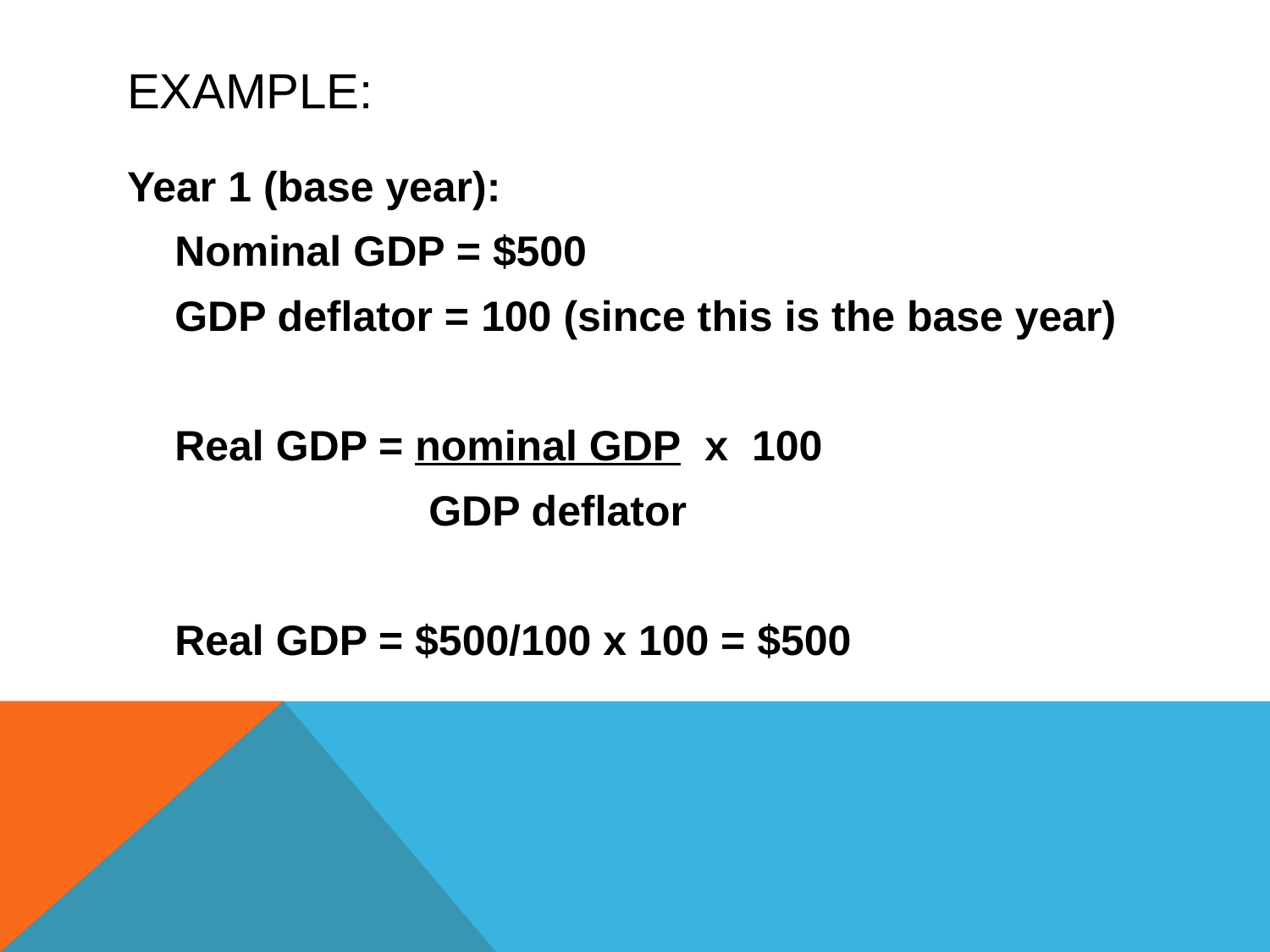

# Example:
Year 1 (base year):
	Nominal GDP = $500
	GDP deflator = 100 (since this is the base year)

	Real GDP = nominal GDP  x  100
			GDP deflator

	Real GDP = $500/100 x 100 = $500